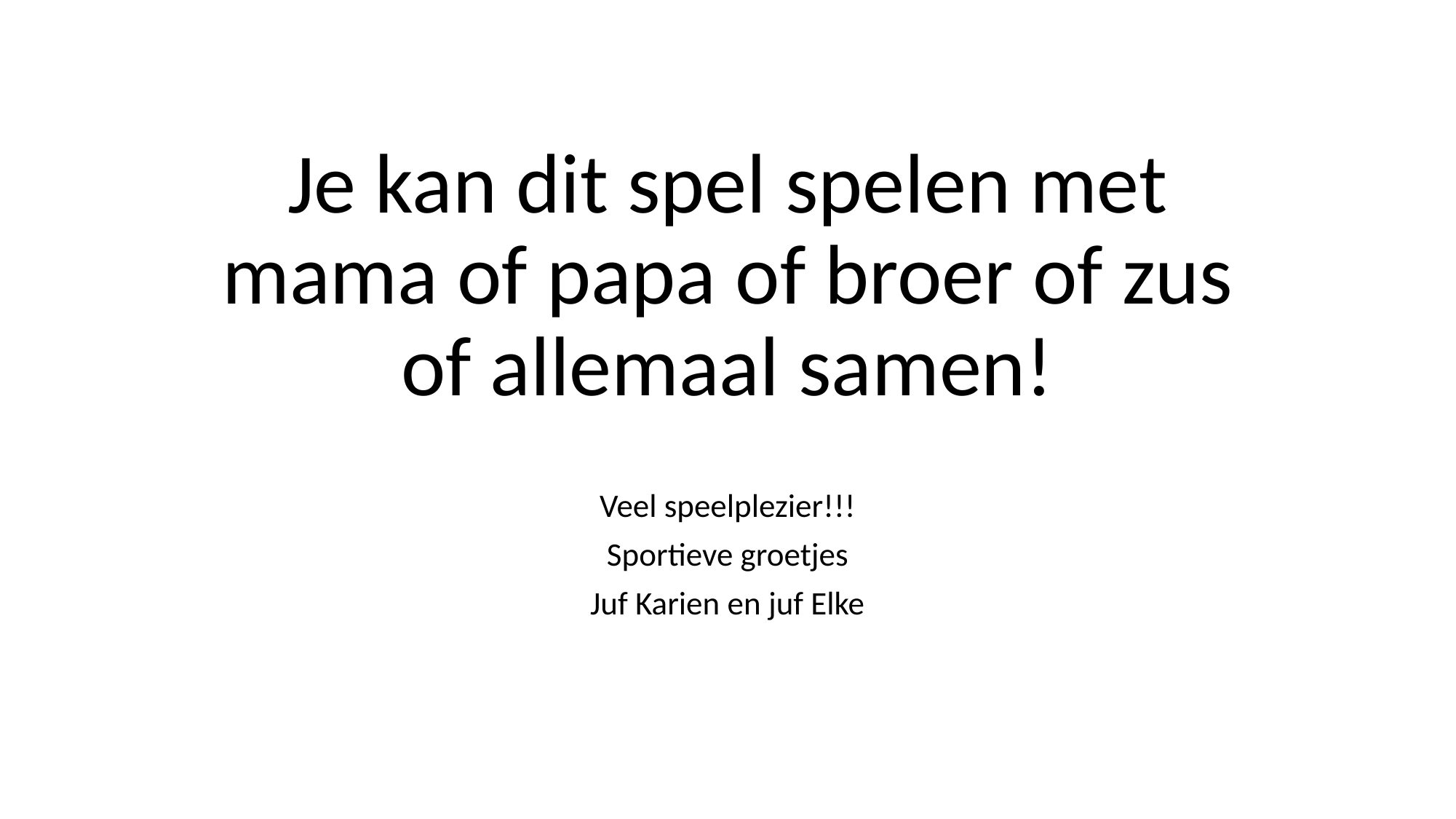

# Je kan dit spel spelen met mama of papa of broer of zus of allemaal samen!

Veel speelplezier!!!
Sportieve groetjes
Juf Karien en juf Elke